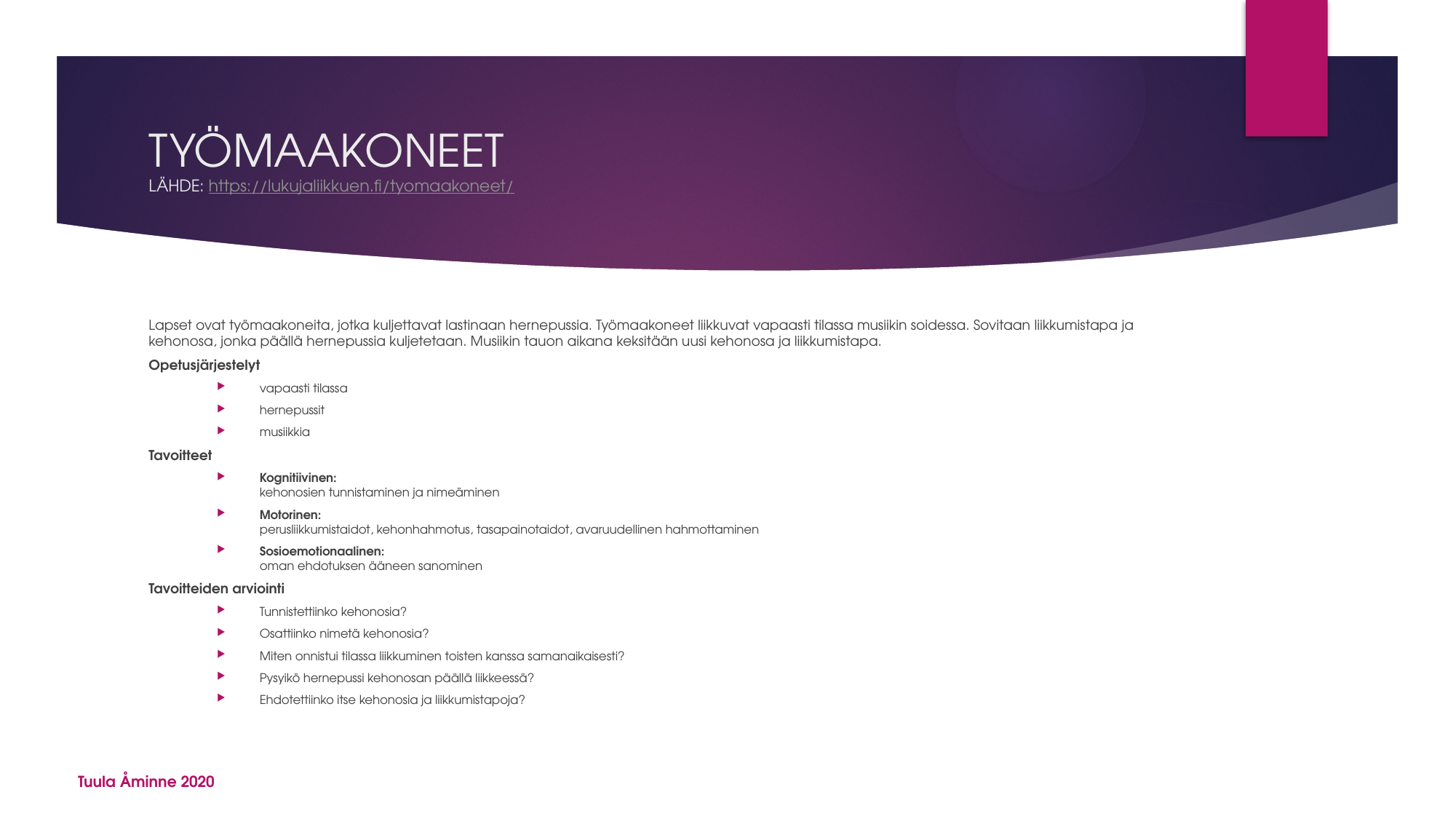

# TYÖMAAKONEET LÄHDE: https://lukujaliikkuen.fi/tyomaakoneet/
Lapset ovat työmaakoneita, jotka kuljettavat lastinaan hernepussia. Työmaakoneet liikkuvat vapaasti tilassa musiikin soidessa. Sovitaan liikkumistapa ja kehonosa, jonka päällä hernepussia kuljetetaan. Musiikin tauon aikana keksitään uusi kehonosa ja liikkumistapa.
Opetusjärjestelyt
vapaasti tilassa
hernepussit
musiikkia
Tavoitteet
Kognitiivinen:
kehonosien tunnistaminen ja nimeäminen
Motorinen:
perusliikkumistaidot, kehonhahmotus, tasapainotaidot, avaruudellinen hahmottaminen
Sosioemotionaalinen:
oman ehdotuksen ääneen sanominen
Tavoitteiden arviointi
Tunnistettiinko kehonosia?
Osattiinko nimetä kehonosia?
Miten onnistui tilassa liikkuminen toisten kanssa samanaikaisesti?
Pysyikö hernepussi kehonosan päällä liikkeessä?
Ehdotettiinko itse kehonosia ja liikkumistapoja?

Tuula Åminne 2020